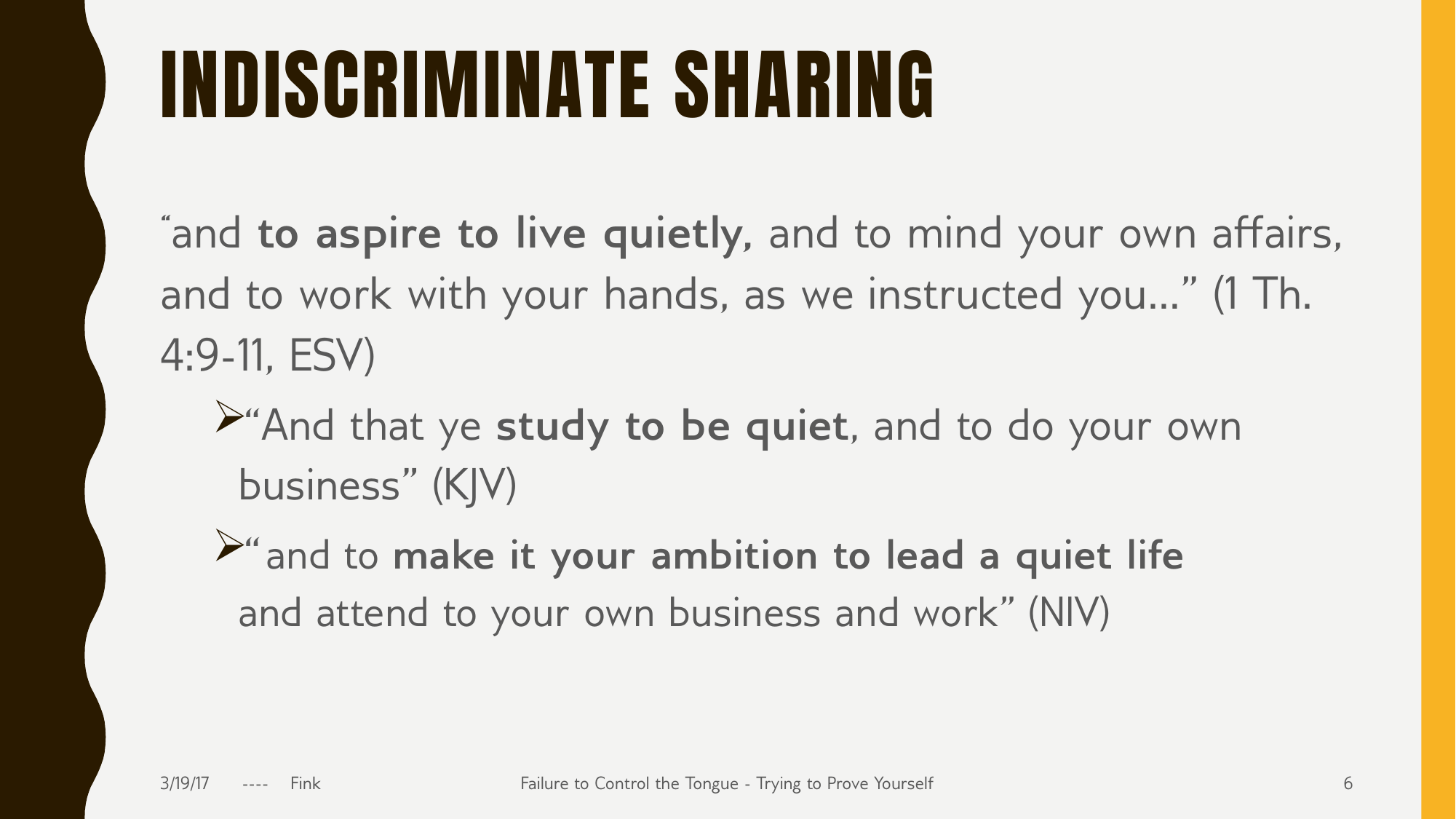

# Indiscriminate Sharing
“and to aspire to live quietly, and to mind your own affairs, and to work with your hands, as we instructed you…” (1 Th. 4:9-11, ESV)
“And that ye study to be quiet, and to do your own business” (KJV)
“ and to make it your ambition to lead a quiet life and attend to your own business and work” (NIV)
3/19/17      ----    Fink
Failure to Control the Tongue - Trying to Prove Yourself
6